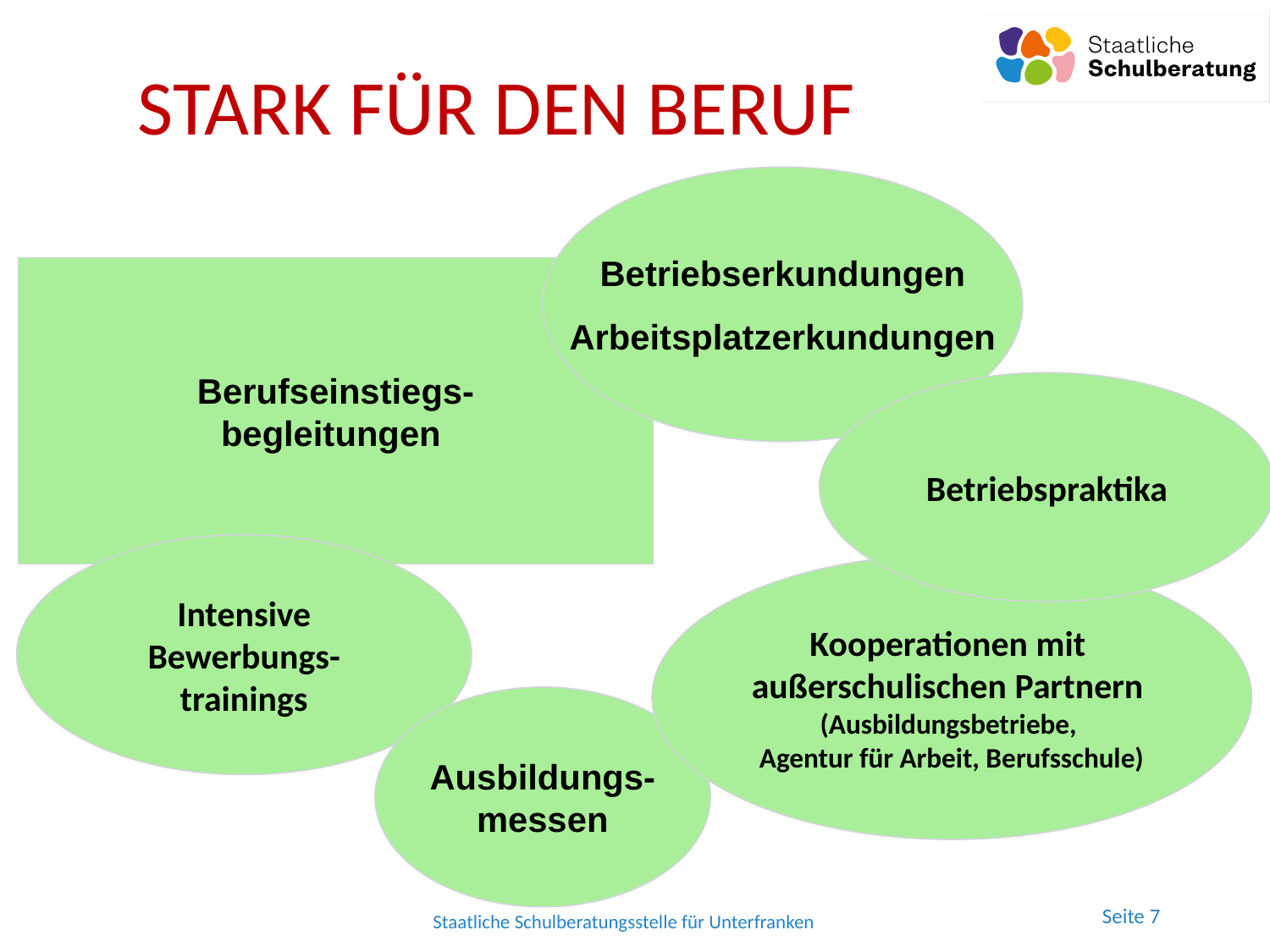

# STARK FÜR DEN BERUF
Betriebserkundungen

Arbeitsplatzerkundungen
Berufseinstiegs-
begleitungen
Betriebspraktika
Intensive
Bewerbungs-
trainings
Kooperationen mit
außerschulischen Partnern
(Ausbildungsbetriebe,
Agentur für Arbeit, Berufsschule)
Ausbildungs-
messen